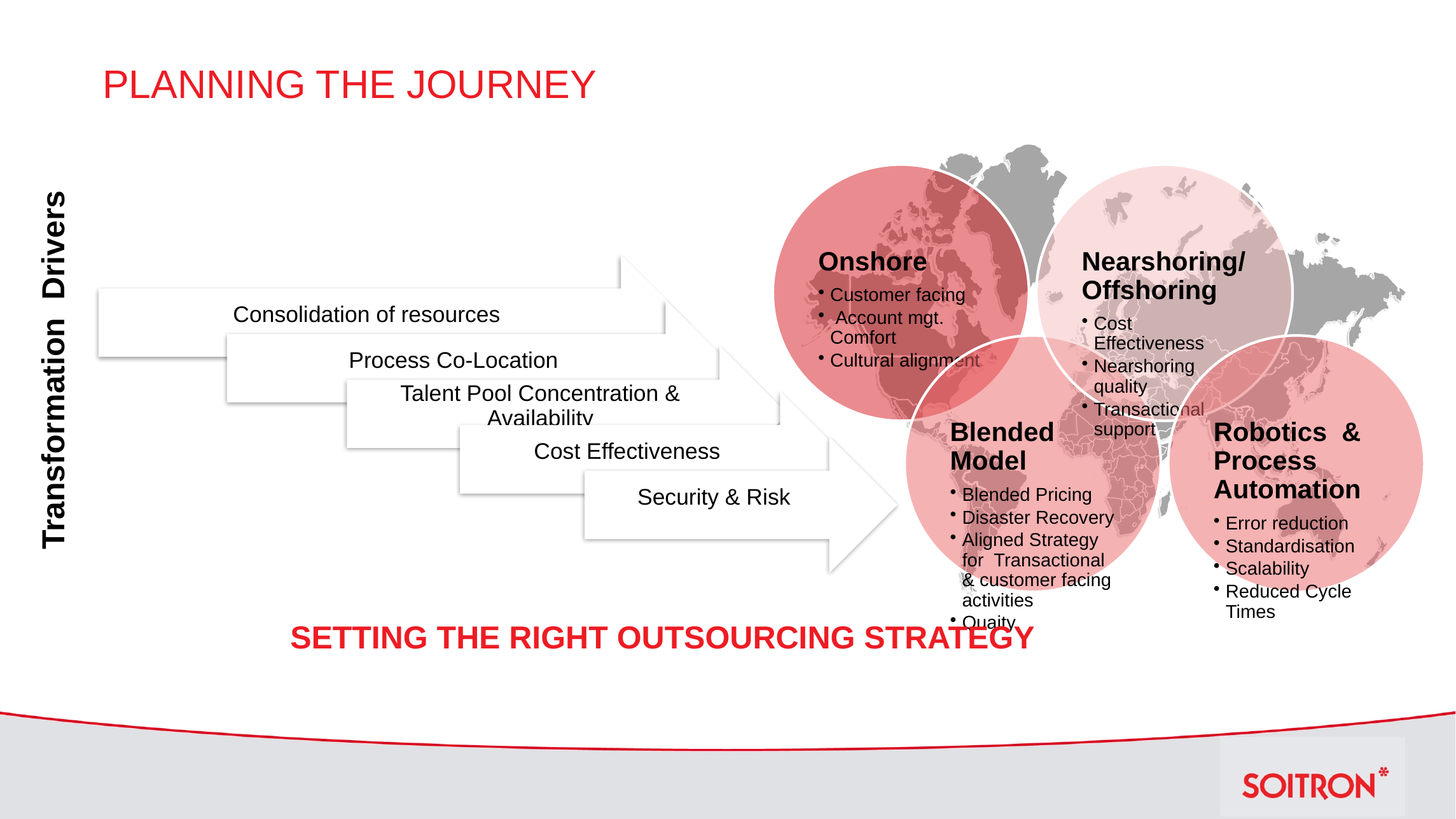

Consolidation of resources
Process Co-Location
Talent Pool Concentration & Availability
Cost Effectiveness
Security & Risk
# Planning the journey

Onshore
Customer facing
 Account mgt. Comfort
Cultural alignment
Blended Model
Blended Pricing
Disaster Recovery
Aligned Strategy for  Transactional & customer facing activities
Quaity
Nearshoring/ Offshoring
Cost Effectiveness
Nearshoring quality
Transactional support
Robotics  & Process Automation
Error reduction
Standardisation
Scalability
Reduced Cycle Times
Transformation  Drivers
SETTING THE RIGHT OUTSOURCING STRATEGY